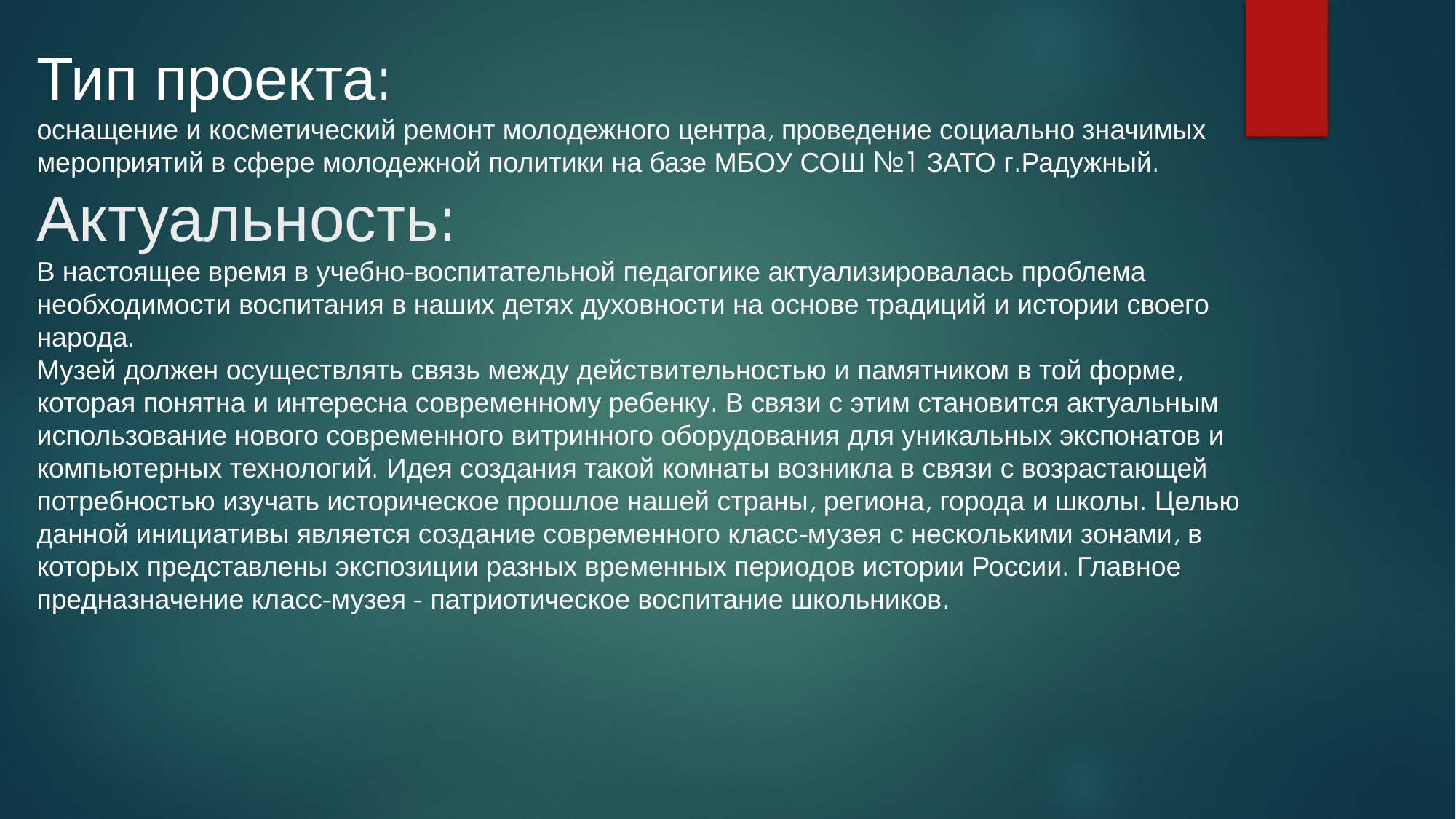

Тип проекта:
оснащение и косметический ремонт молодежного центра, проведение социально значимых мероприятий в сфере молодежной политики на базе МБОУ СОШ №1 ЗАТО г.Радужный.
Актуальность:
В настоящее время в учебно-воспитательной педагогике актуализировалась проблема необходимости воспитания в наших детях духовности на основе традиций и истории своего народа.
Музей должен осуществлять связь между действительностью и памятником в той форме, которая понятна и интересна современному ребенку. В связи с этим становится актуальным использование нового современного витринного оборудования для уникальных экспонатов и компьютерных технологий. Идея создания такой комнаты возникла в связи с возрастающей потребностью изучать историческое прошлое нашей страны, региона, города и школы. Целью данной инициативы является создание современного класс-музея с несколькими зонами, в которых представлены экспозиции разных временных периодов истории России. Главное предназначение класс-музея - патриотическое воспитание школьников.